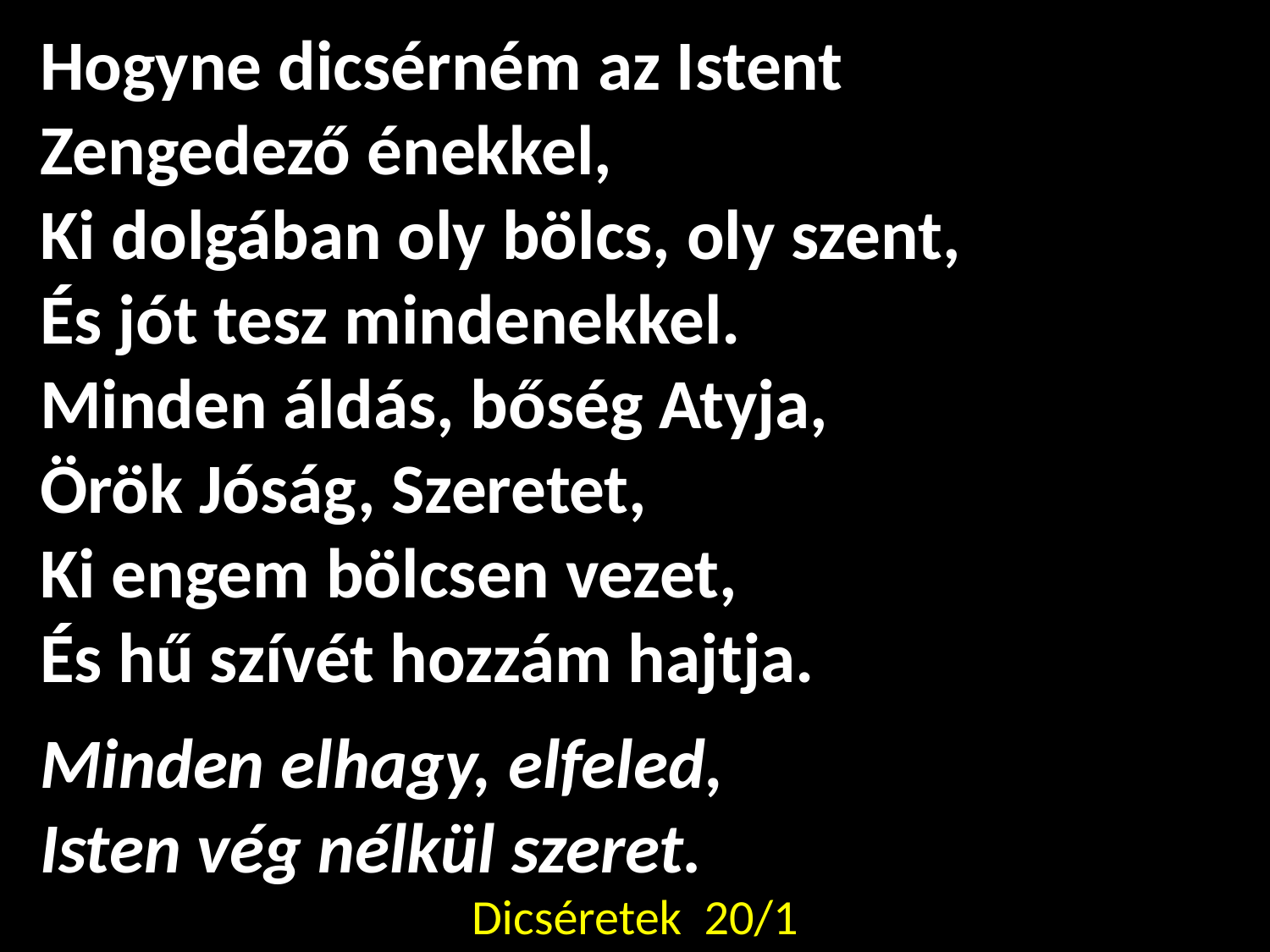

Hogyne dicsérném az Istent
Zengedező énekkel,
Ki dolgában oly bölcs, oly szent,
És jót tesz mindenekkel.
Minden áldás, bőség Atyja,
Örök Jóság, Szeretet,
Ki engem bölcsen vezet,
És hű szívét hozzám hajtja.
Minden elhagy, elfeled,
Isten vég nélkül szeret.
Dicséretek  20/1